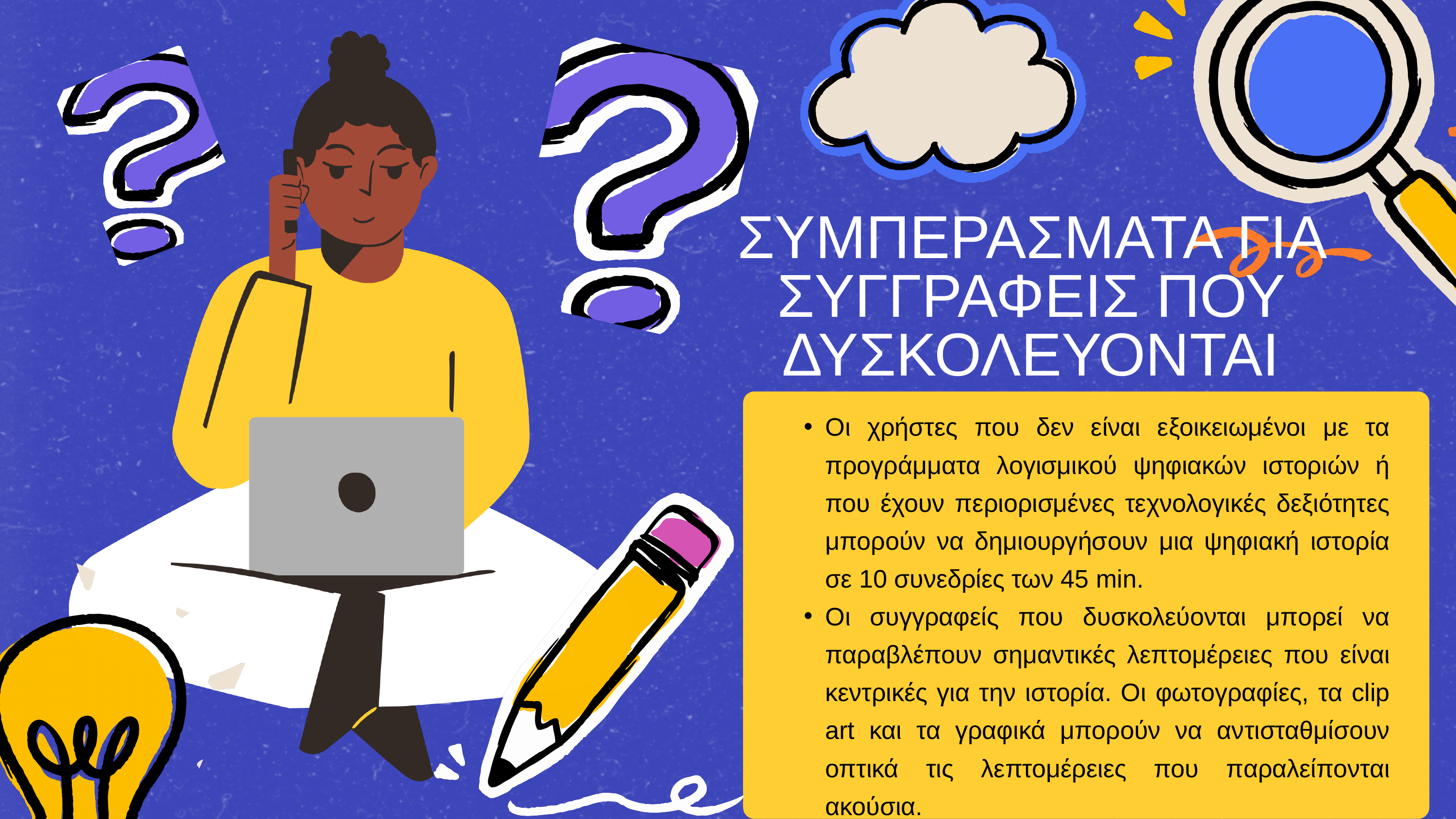

ΣΥΜΠΕΡΑΣΜΑΤΑ ΓΙΑ ΣΥΓΓΡΑΦΕΙΣ ΠΟΥ ΔΥΣΚΟΛΕΥΟΝΤΑΙ

Οι χρήστες που δεν είναι εξοικειωμένοι με τα προγράμματα λογισμικού ψηφιακών ιστοριών ή που έχουν περιορισμένες τεχνολογικές δεξιότητες μπορούν να δημιουργήσουν μια ψηφιακή ιστορία σε 10 συνεδρίες των 45 min.
Οι συγγραφείς που δυσκολεύονται μπορεί να παραβλέπουν σημαντικές λεπτομέρειες που είναι κεντρικές για την ιστορία. Οι φωτογραφίες, τα clip art και τα γραφικά μπορούν να αντισταθμίσουν οπτικά τις λεπτομέρειες που παραλείπονται ακούσια.